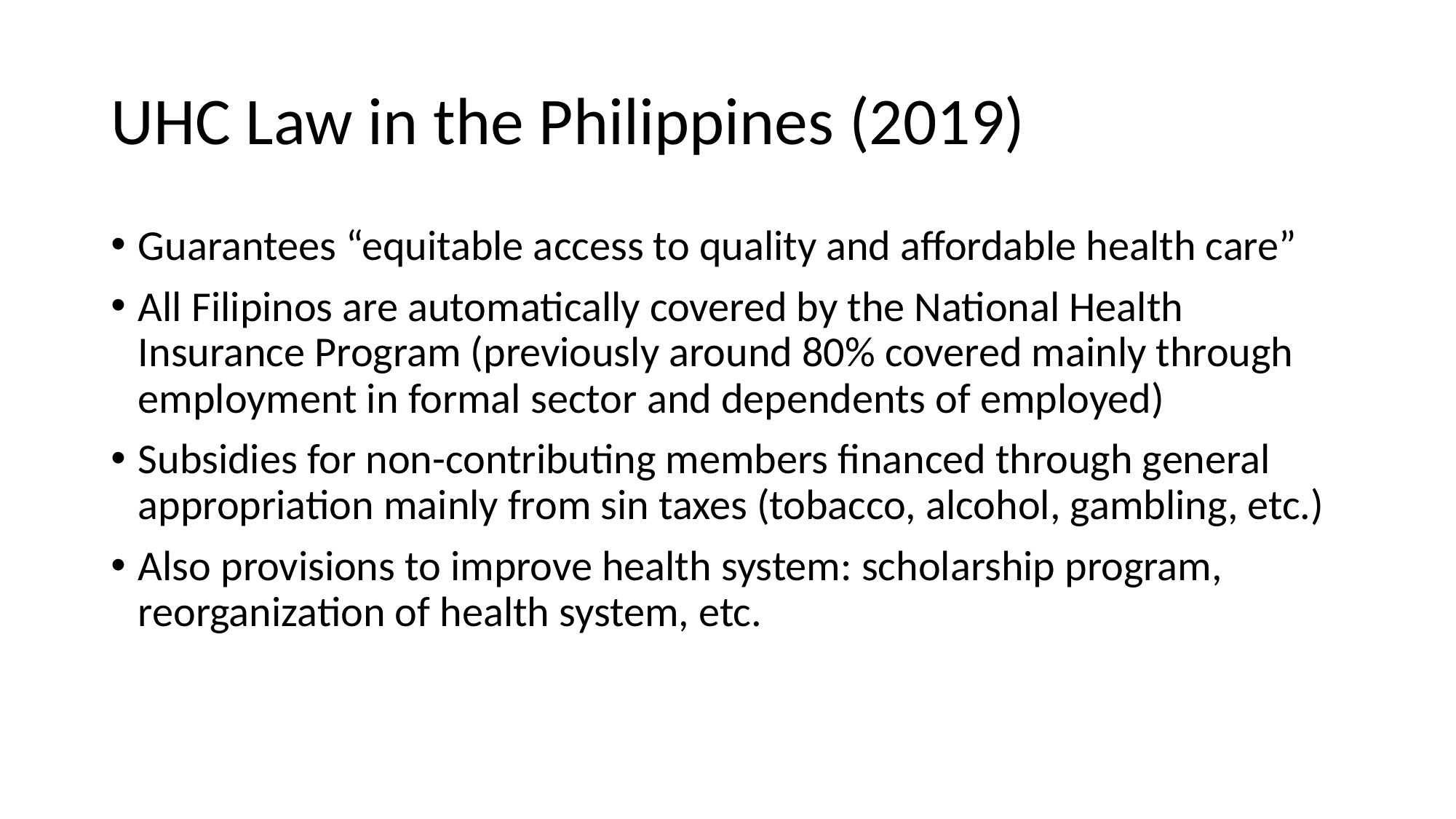

# UHC Law in the Philippines (2019)
Guarantees “equitable access to quality and affordable health care”
All Filipinos are automatically covered by the National Health Insurance Program (previously around 80% covered mainly through employment in formal sector and dependents of employed)
Subsidies for non-contributing members financed through general appropriation mainly from sin taxes (tobacco, alcohol, gambling, etc.)
Also provisions to improve health system: scholarship program, reorganization of health system, etc.